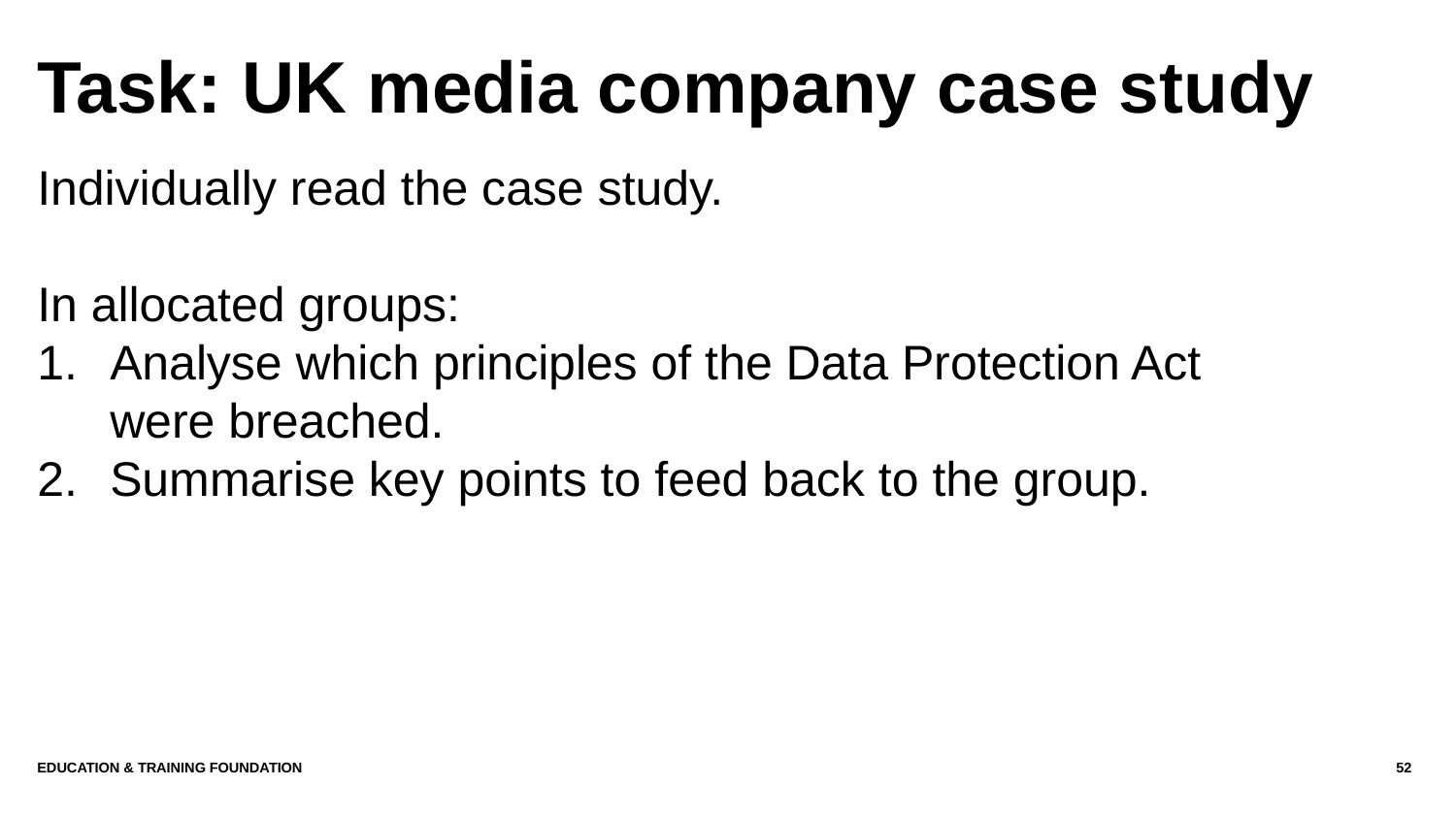

# Task: UK media company case study
Individually read the case study.

In allocated groups:
Analyse which principles of the Data Protection Act were breached.
Summarise key points to feed back to the group.

Education & Training Foundation
52